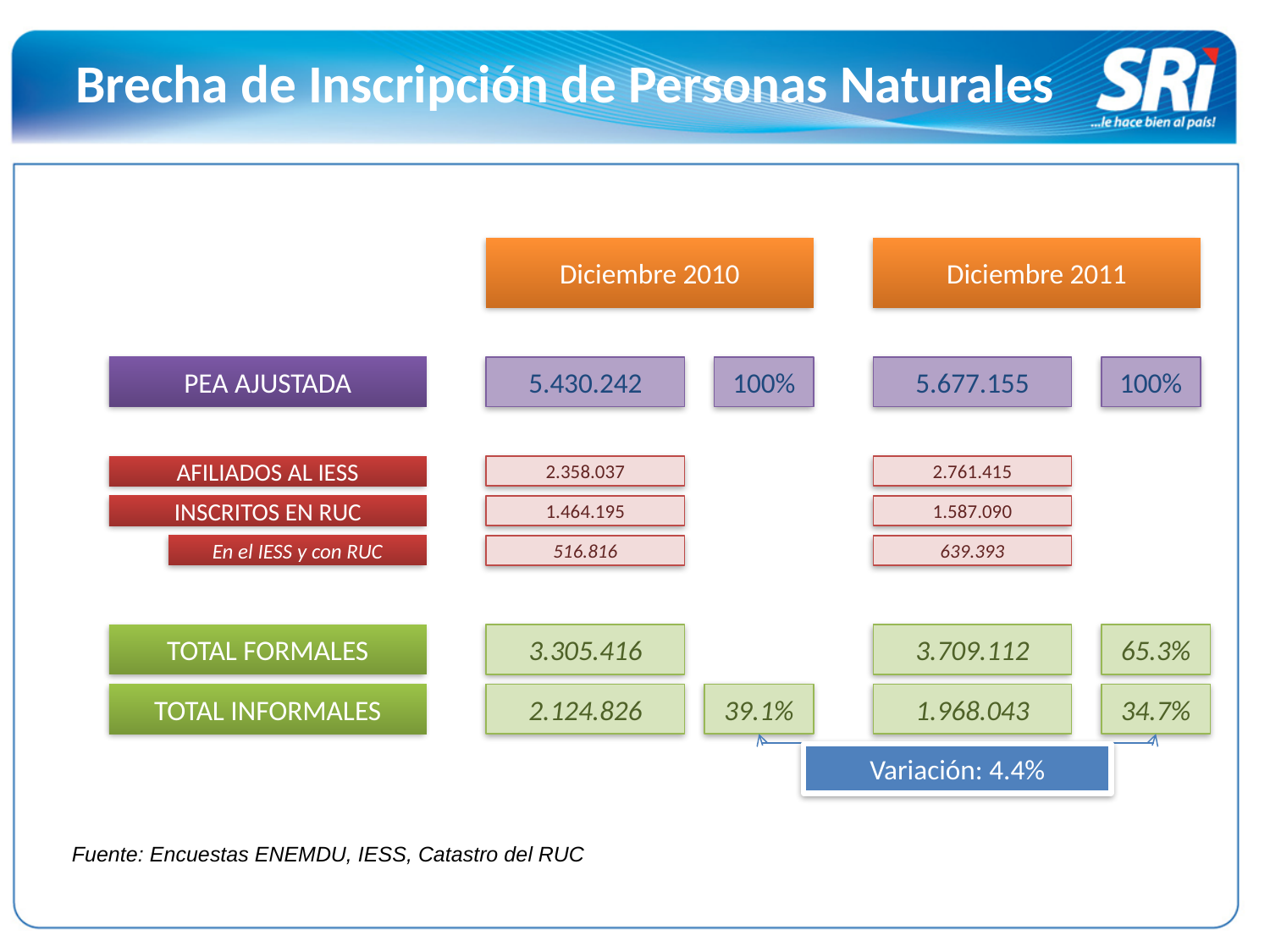

# Brecha de Inscripción de Personas Naturales
Diciembre 2010
Diciembre 2011
PEA AJUSTADA
5.430.242
100%
5.677.155
100%
AFILIADOS AL IESS
2.358.037
2.761.415
INSCRITOS EN RUC
1.464.195
1.587.090
En el IESS y con RUC
516.816
639.393
TOTAL FORMALES
3.305.416
3.709.112
65.3%
TOTAL INFORMALES
2.124.826
39.1%
1.968.043
34.7%
Variación: 4.4%
Fuente: Encuestas ENEMDU, IESS, Catastro del RUC